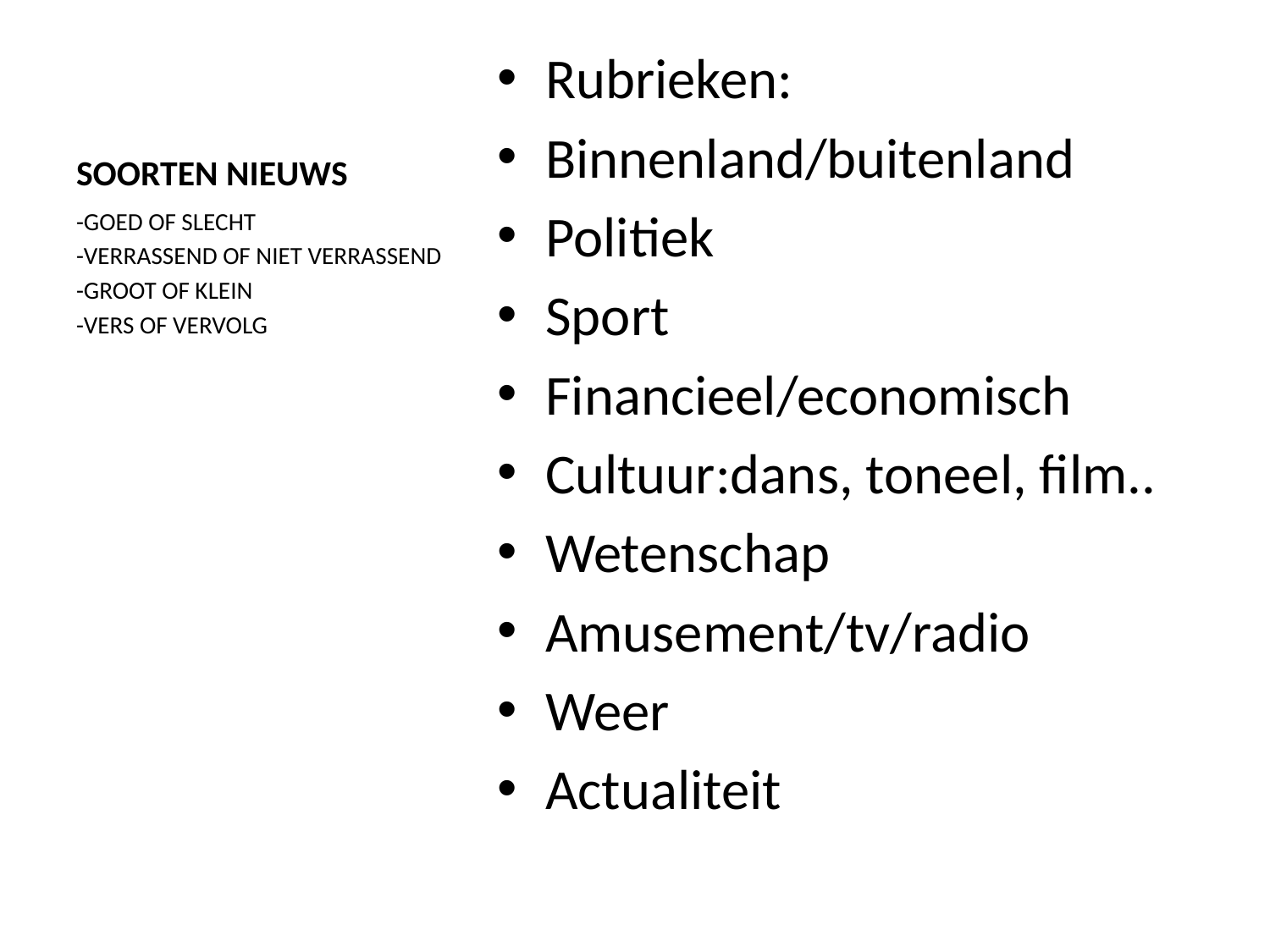

Rubrieken:
Binnenland/buitenland
Politiek
Sport
Financieel/economisch
Cultuur:dans, toneel, film..
Wetenschap
Amusement/tv/radio
Weer
Actualiteit

# SOORTEN NIEUWS
-GOED OF SLECHT
-VERRASSEND OF NIET VERRASSEND
-GROOT OF KLEIN
-VERS OF VERVOLG